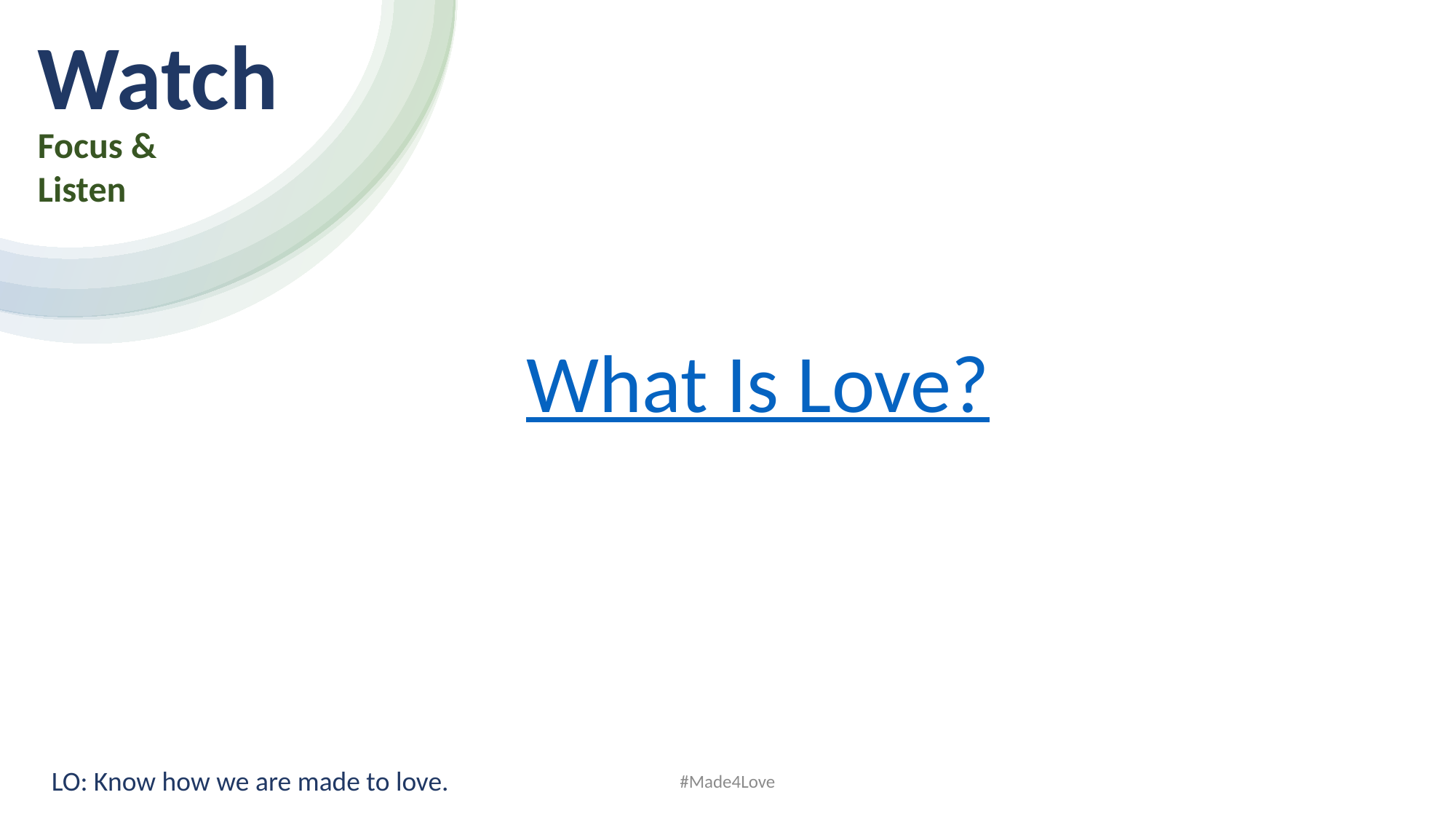

Watch​
Focus &
Listen
What Is Love?
LO: Know how we are made to love.
#Made4Love